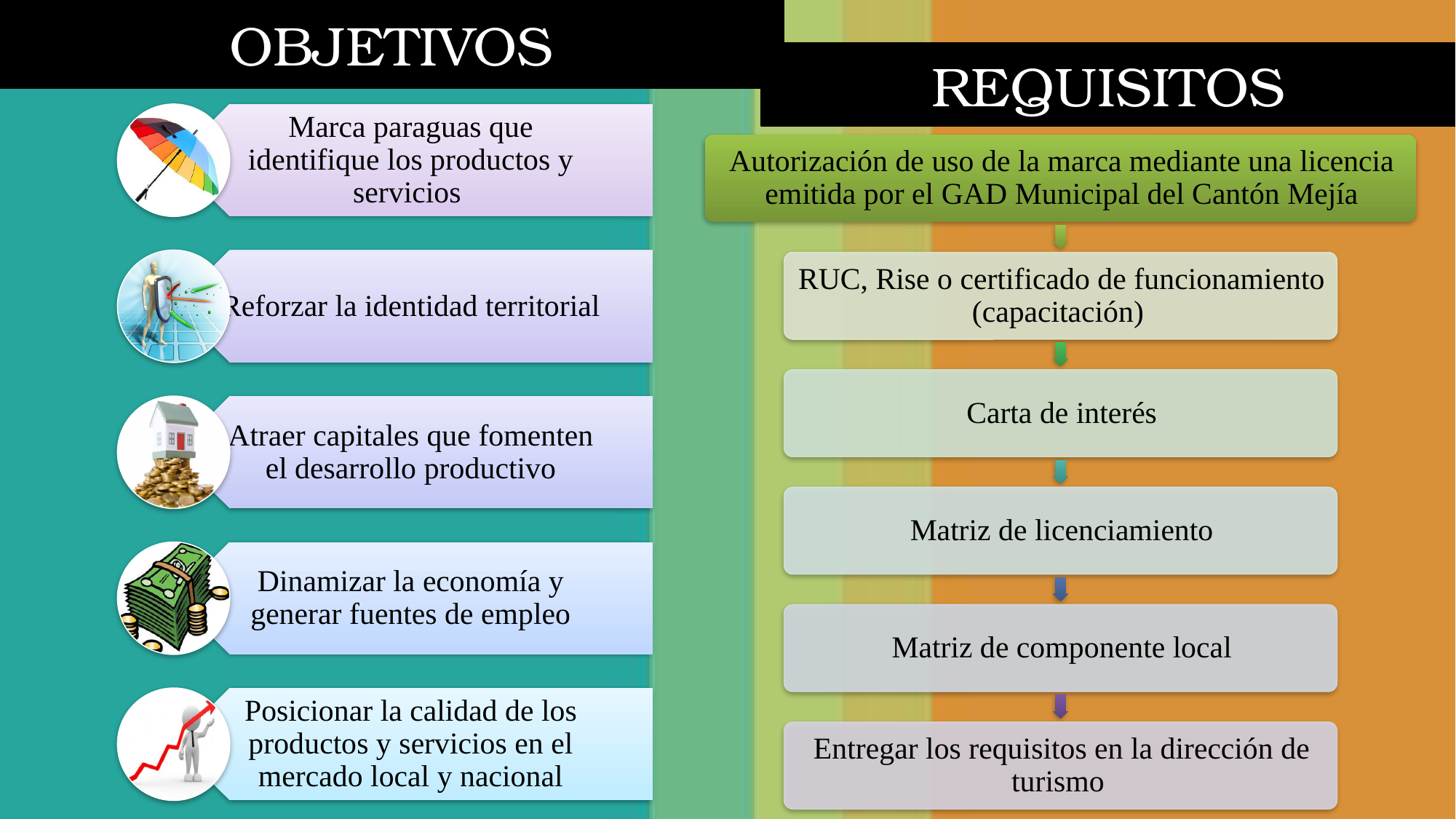

OBJETIVOS

REQUISITOS
Marca paraguas que identifique los productos y servicios
Reforzar la identidad territorial
Atraer capitales que fomenten el desarrollo productivo
Dinamizar la economía y generar fuentes de empleo
Posicionar la calidad de los productos y servicios en el mercado local y nacional
Autorización de uso de la marca mediante una licencia emitida por el GAD Municipal del Cantón Mejía
RUC, Rise o certificado de funcionamiento (capacitación)
Carta de interés
Matriz de licenciamiento
Matriz de componente local
Entregar los requisitos en la dirección de turismo